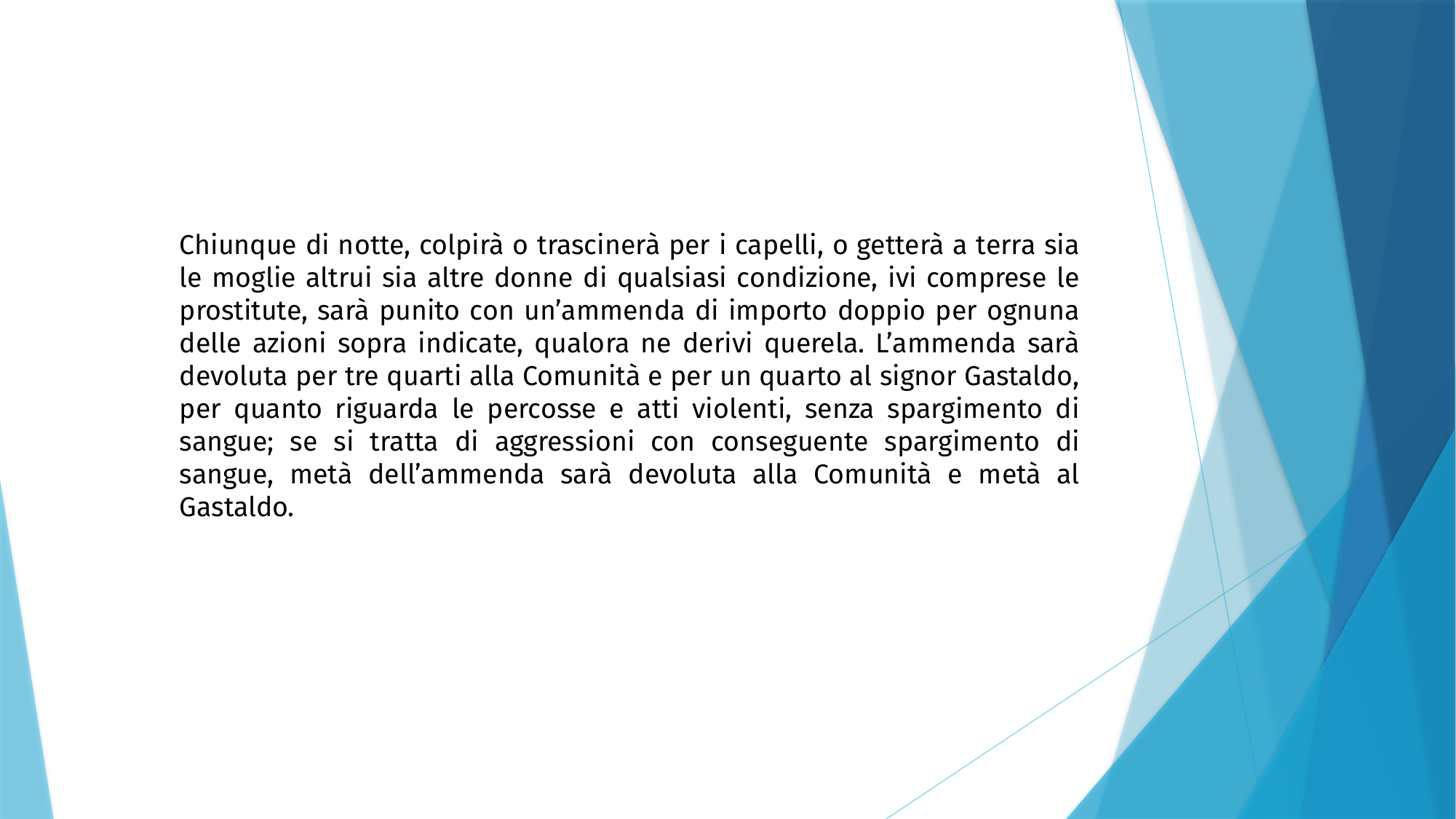

Chiunque di notte, colpirà o trascinerà per i capelli, o getterà a terra sia le moglie altrui sia altre donne di qualsiasi condizione, ivi comprese le prostitute, sarà punito con un’ammenda di importo doppio per ognuna delle azioni sopra indicate, qualora ne derivi querela. L’ammenda sarà devoluta per tre quarti alla Comunità e per un quarto al signor Gastaldo, per quanto riguarda le percosse e atti violenti, senza spargimento di sangue; se si tratta di aggressioni con conseguente spargimento di sangue, metà dell’ammenda sarà devoluta alla Comunità e metà al Gastaldo.